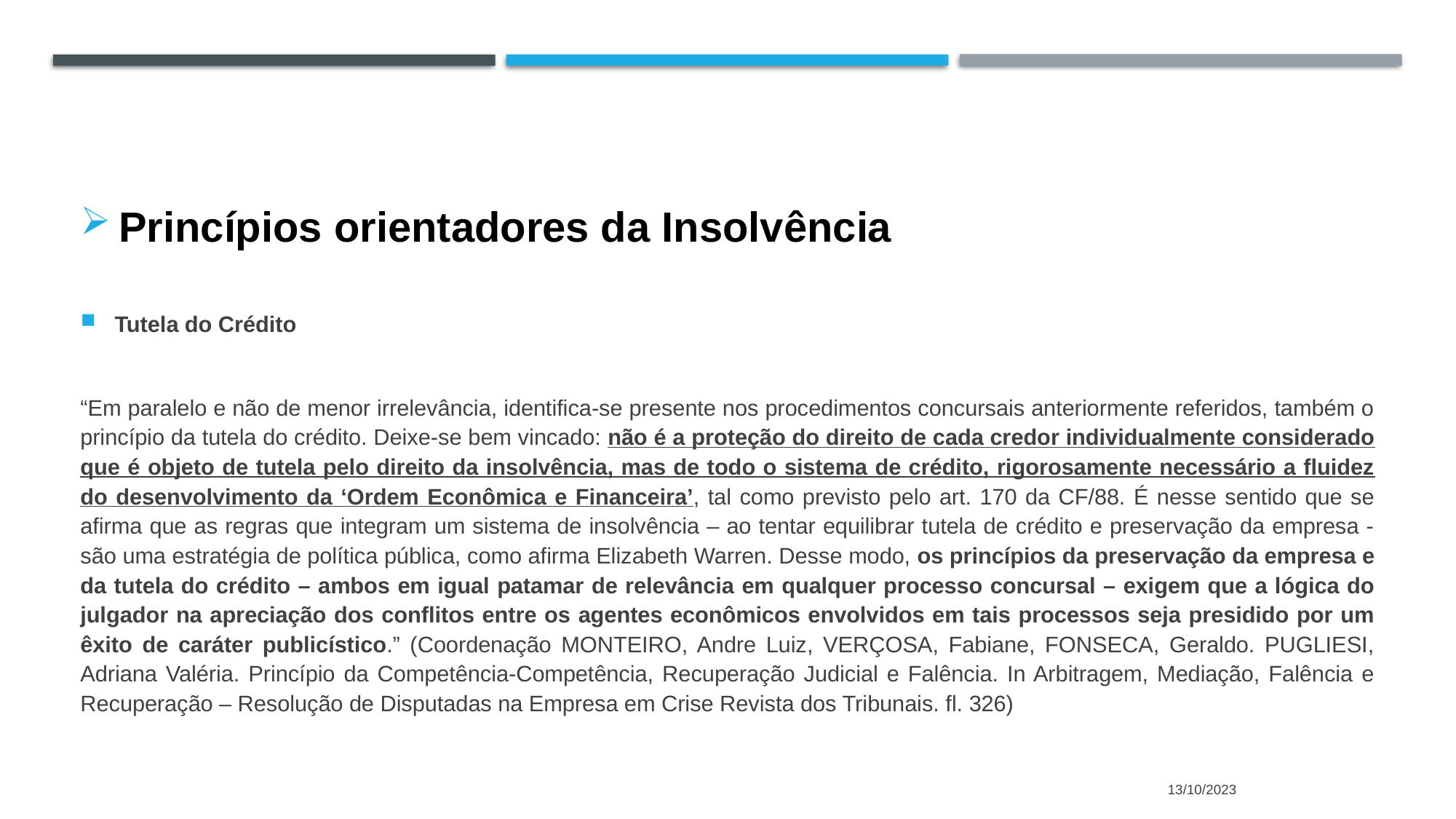

Princípios orientadores da Insolvência

Tutela do Crédito

“Em paralelo e não de menor irrelevância, identifica-se presente nos procedimentos concursais anteriormente referidos, também o princípio da tutela do crédito. Deixe-se bem vincado: não é a proteção do direito de cada credor individualmente considerado que é objeto de tutela pelo direito da insolvência, mas de todo o sistema de crédito, rigorosamente necessário a fluidez do desenvolvimento da ‘Ordem Econômica e Financeira’, tal como previsto pelo art. 170 da CF/88. É nesse sentido que se afirma que as regras que integram um sistema de insolvência – ao tentar equilibrar tutela de crédito e preservação da empresa - são uma estratégia de política pública, como afirma Elizabeth Warren. Desse modo, os princípios da preservação da empresa e da tutela do crédito – ambos em igual patamar de relevância em qualquer processo concursal – exigem que a lógica do julgador na apreciação dos conflitos entre os agentes econômicos envolvidos em tais processos seja presidido por um êxito de caráter publicístico.” (Coordenação MONTEIRO, Andre Luiz, VERÇOSA, Fabiane, FONSECA, Geraldo. PUGLIESI, Adriana Valéria. Princípio da Competência-Competência, Recuperação Judicial e Falência. In Arbitragem, Mediação, Falência e Recuperação – Resolução de Disputadas na Empresa em Crise Revista dos Tribunais. fl. 326)
13/10/2023